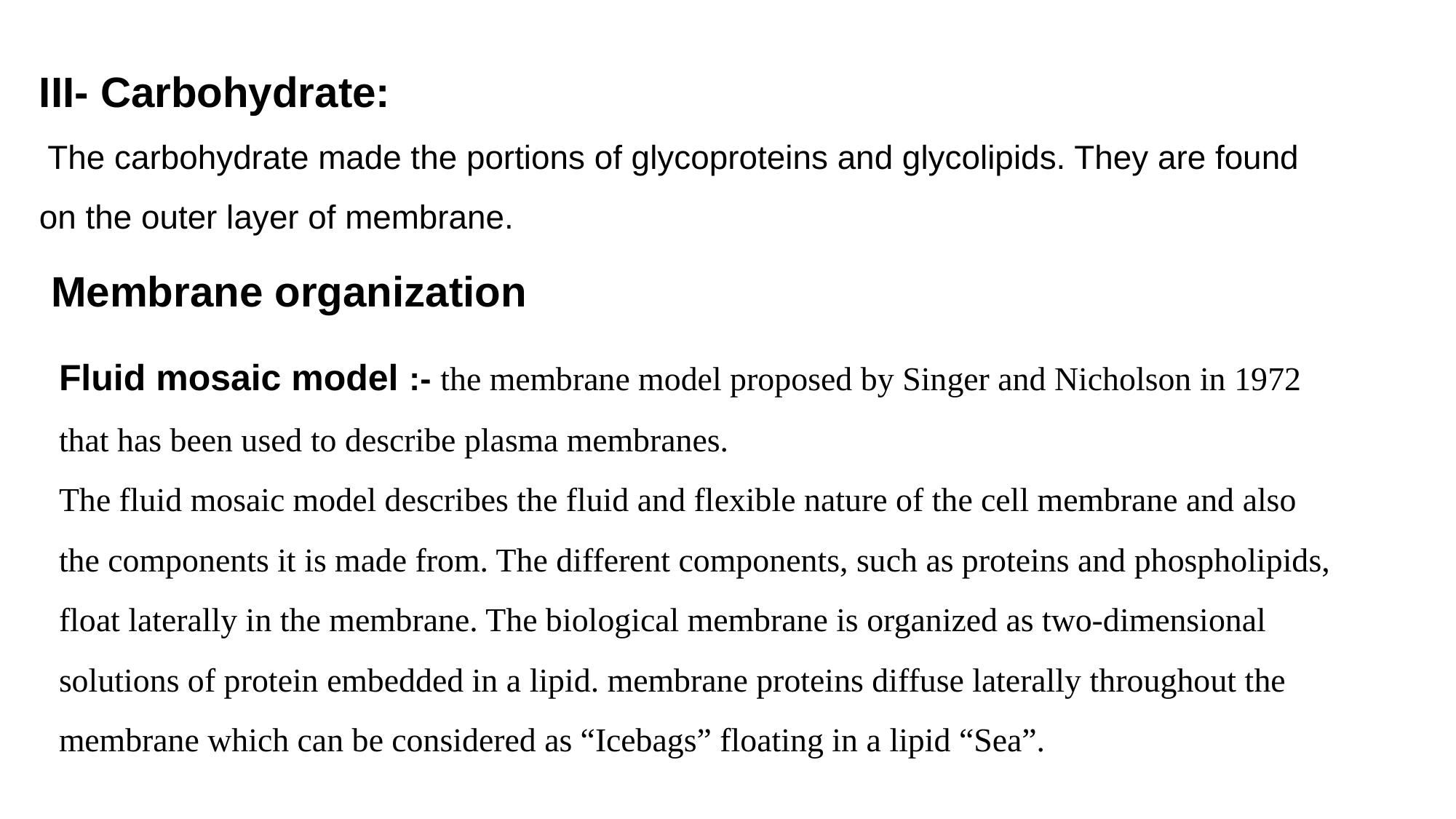

III- Carbohydrate:
 The carbohydrate made the portions of glycoproteins and glycolipids. They are found on the outer layer of membrane.
Membrane organization
Fluid mosaic model :- the membrane model proposed by Singer and Nicholson in 1972 that has been used to describe plasma membranes.
The fluid mosaic model describes the fluid and flexible nature of the cell membrane and also the components it is made from. The different components, such as proteins and phospholipids, float laterally in the membrane. The biological membrane is organized as two-dimensional solutions of protein embedded in a lipid. membrane proteins diffuse laterally throughout the membrane which can be considered as “Icebags” floating in a lipid “Sea”.